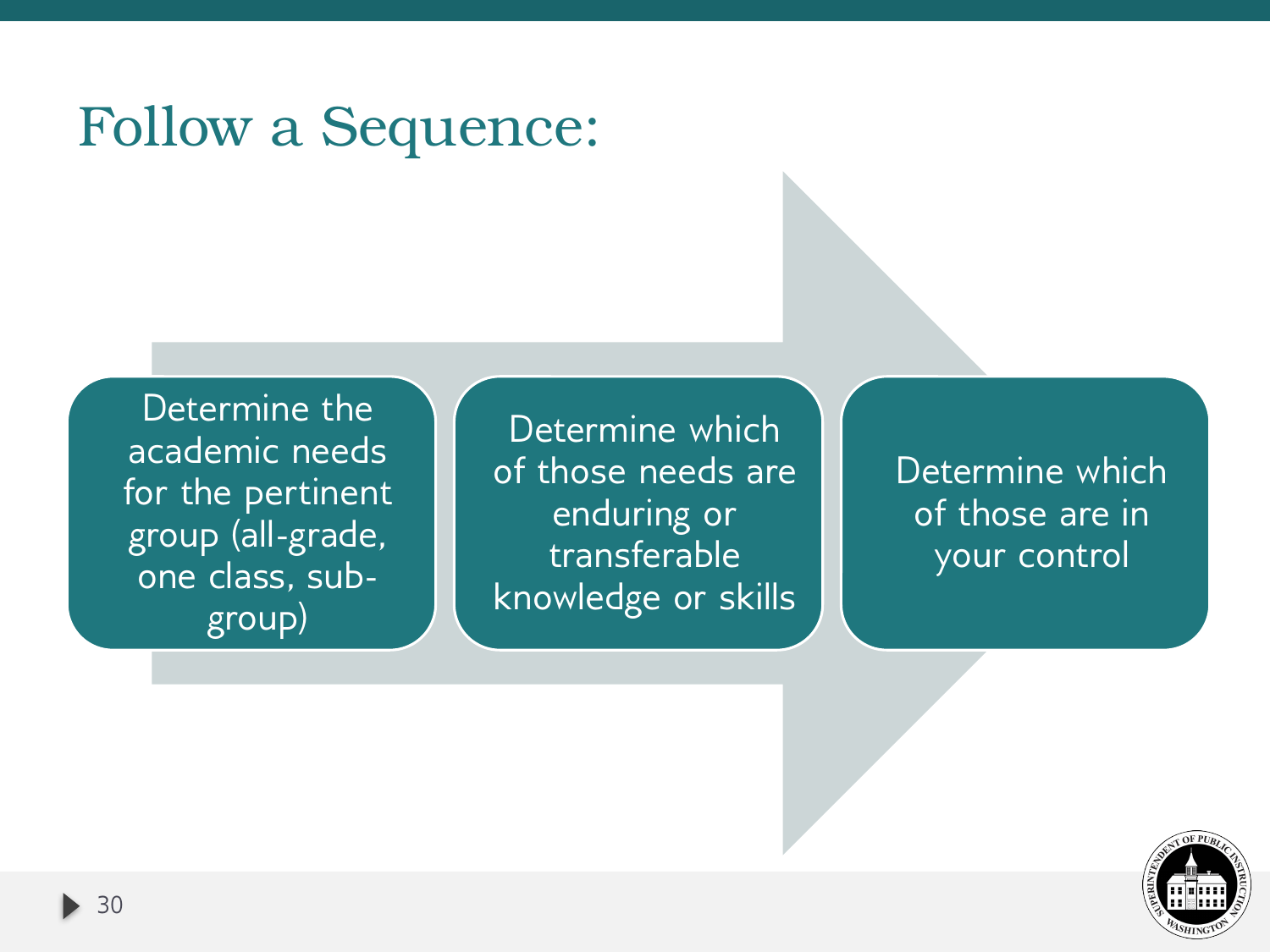

# Follow a Sequence:
Determine the academic needs for the pertinent group (all-grade, one class, sub-group)
Determine which of those needs are enduring or transferable knowledge or skills
Determine which of those are in your control
30